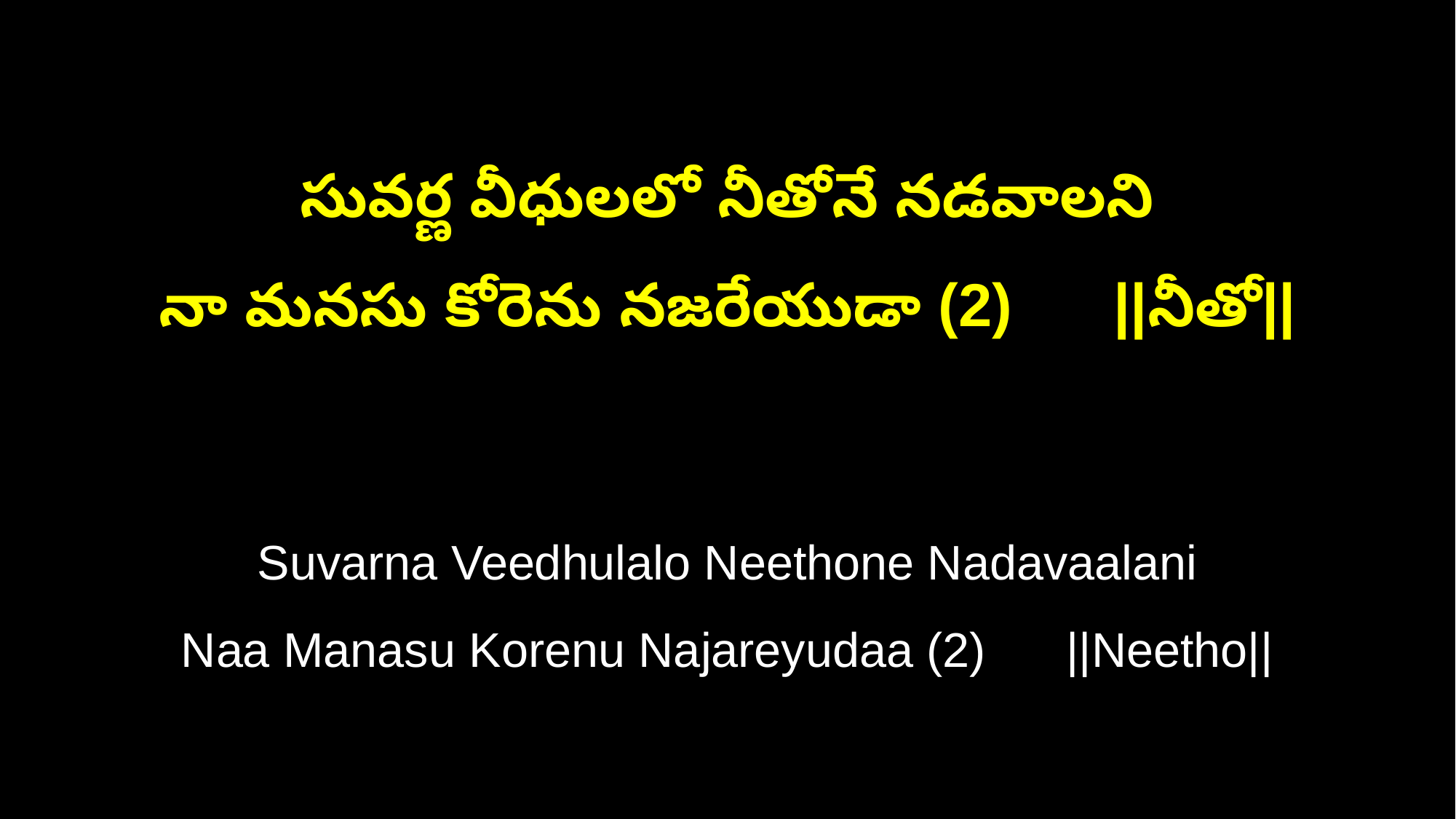

సువర్ణ వీధులలో నీతోనే నడవాలని
నా మనసు కోరెను నజరేయుడా (2)      ||నీతో||
Suvarna Veedhulalo Neethone Nadavaalani
Naa Manasu Korenu Najareyudaa (2)      ||Neetho||